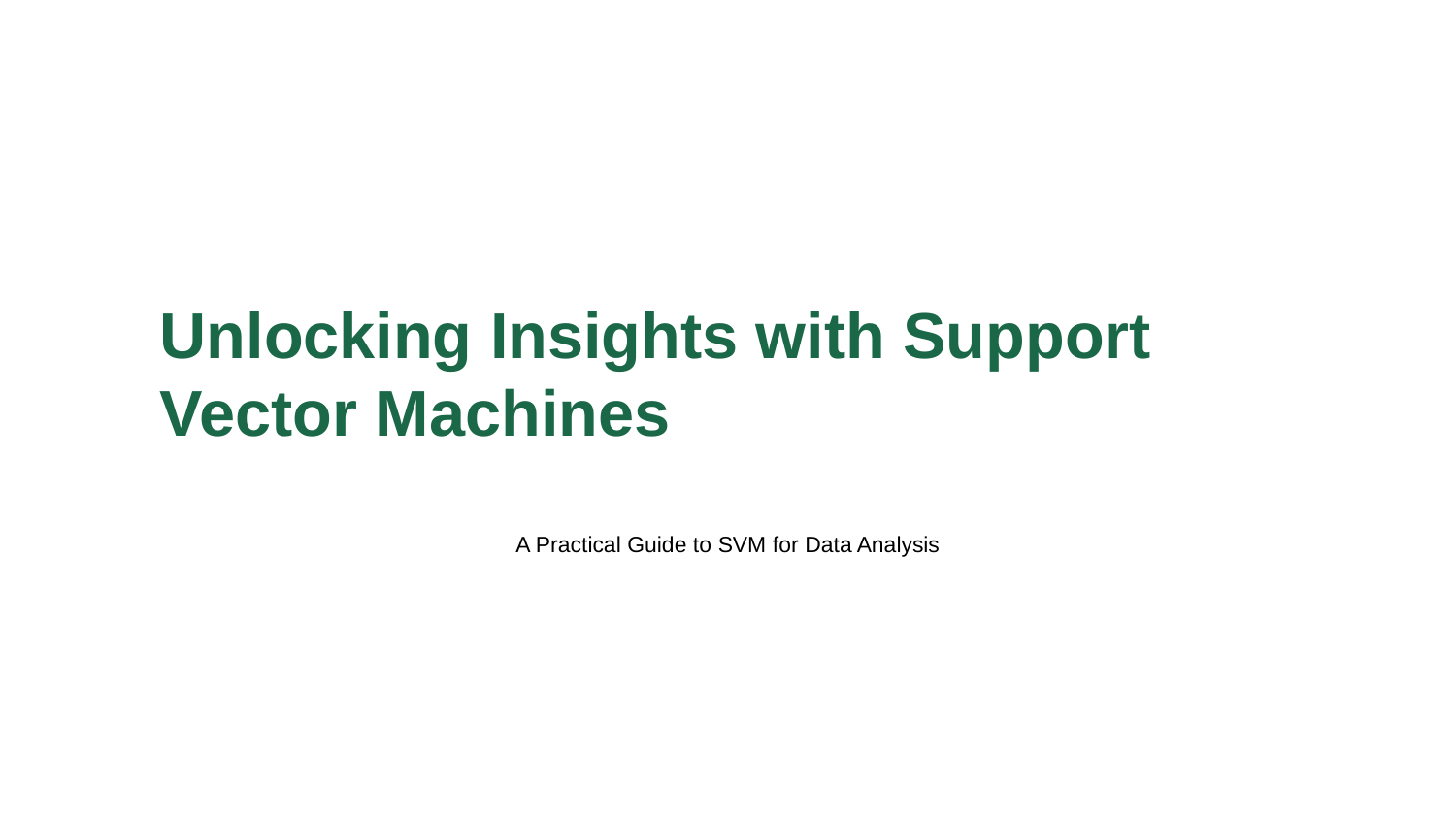

Unlocking Insights with Support Vector Machines

A Practical Guide to SVM for Data Analysis